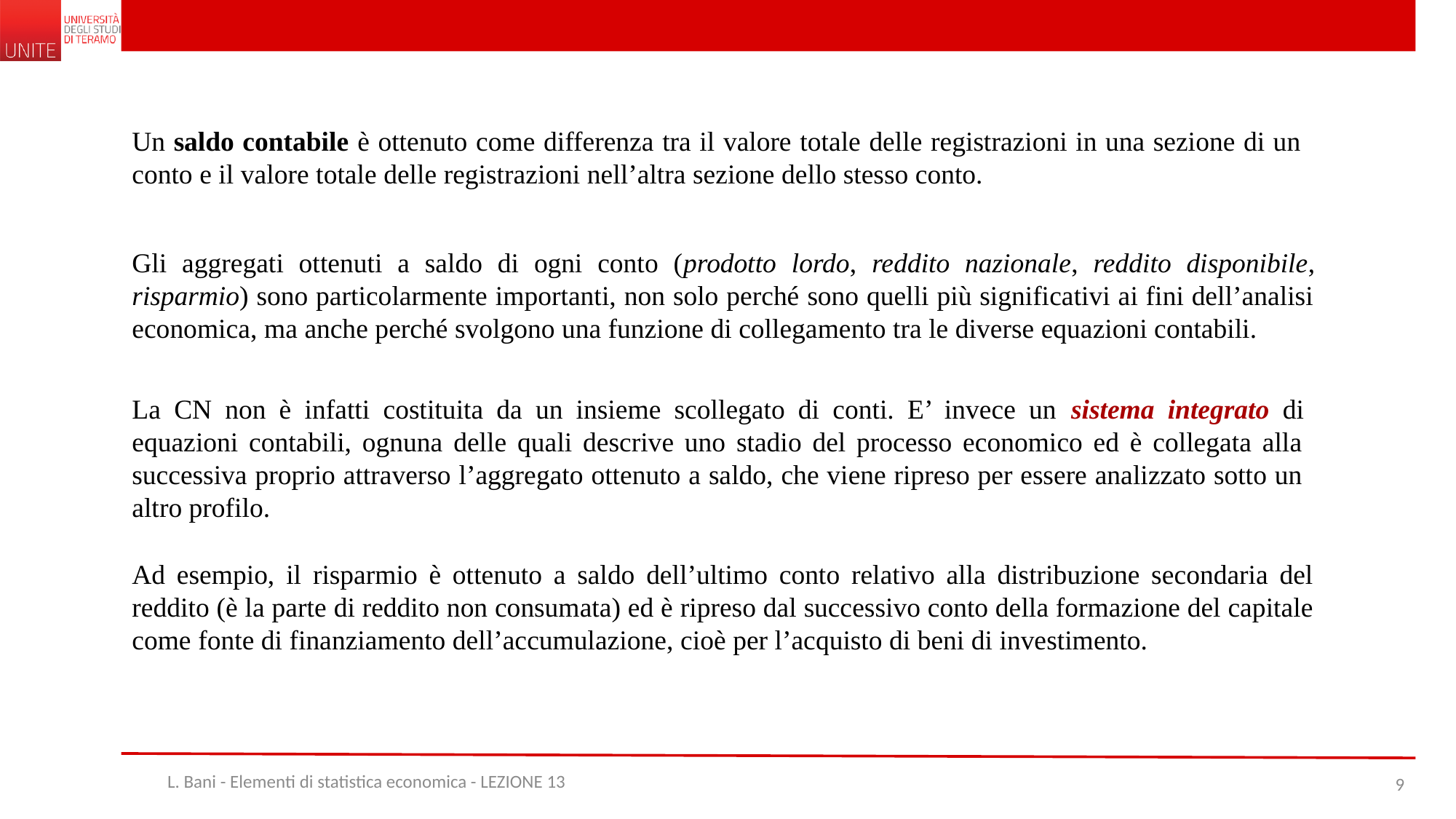

Un saldo contabile è ottenuto come differenza tra il valore totale delle registrazioni in una sezione di un conto e il valore totale delle registrazioni nell’altra sezione dello stesso conto.
Gli aggregati ottenuti a saldo di ogni conto (prodotto lordo, reddito nazionale, reddito disponibile, risparmio) sono particolarmente importanti, non solo perché sono quelli più significativi ai fini dell’analisi economica, ma anche perché svolgono una funzione di collegamento tra le diverse equazioni contabili.
La CN non è infatti costituita da un insieme scollegato di conti. E’ invece un sistema integrato di equazioni contabili, ognuna delle quali descrive uno stadio del processo economico ed è collegata alla successiva proprio attraverso l’aggregato ottenuto a saldo, che viene ripreso per essere analizzato sotto un altro profilo.
Ad esempio, il risparmio è ottenuto a saldo dell’ultimo conto relativo alla distribuzione secondaria del reddito (è la parte di reddito non consumata) ed è ripreso dal successivo conto della formazione del capitale come fonte di finanziamento dell’accumulazione, cioè per l’acquisto di beni di investimento.
L. Bani - Elementi di statistica economica - LEZIONE 13
9